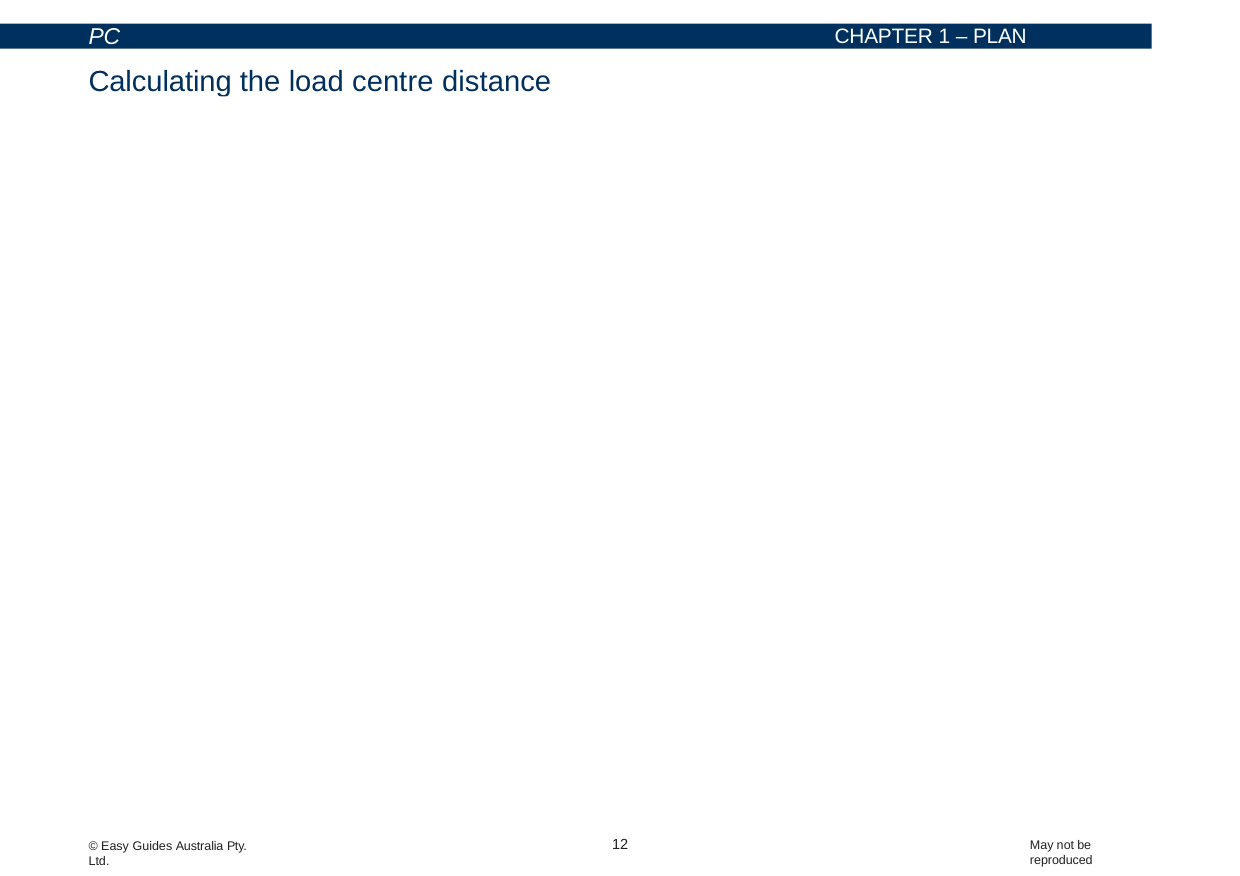

PC 1.3
CHAPTER 1 – PLAN WORK/TASK
Calculating the load centre distance
Measure from the vertical face of the forks to the front of the load.
For this load the measurement is 1 metre (or 1000 mm).
Halve this measurement and you get the load centre distance.  With this load it’s 500 mm.
This forklift can safely lift and carry this load if:
The load centre distance on the data plate  is greater than 500 mm
The weight of the load is within capacity
The load is against the face of the forks.

1000 mm

500 mm

But watch what happens when we change the load
centre distance of the same 1500 kg load.
The distance from the vertical face of the forks to  the front of the load is now one and a half metres  (or 1500 mm).
This makes the load centre distance 750 mm.  The maximum load centre distance for this forklift  is 600 mm.
This forklift cannot safely lift this load.
The forklift would be unstable and the lifting  capacity reduced. This might cause it to tip over.

|  | 1500 mm |  |
| --- | --- | --- |
| 750 mm |  |  |

12
May not be reproduced
© Easy Guides Australia Pty. Ltd.